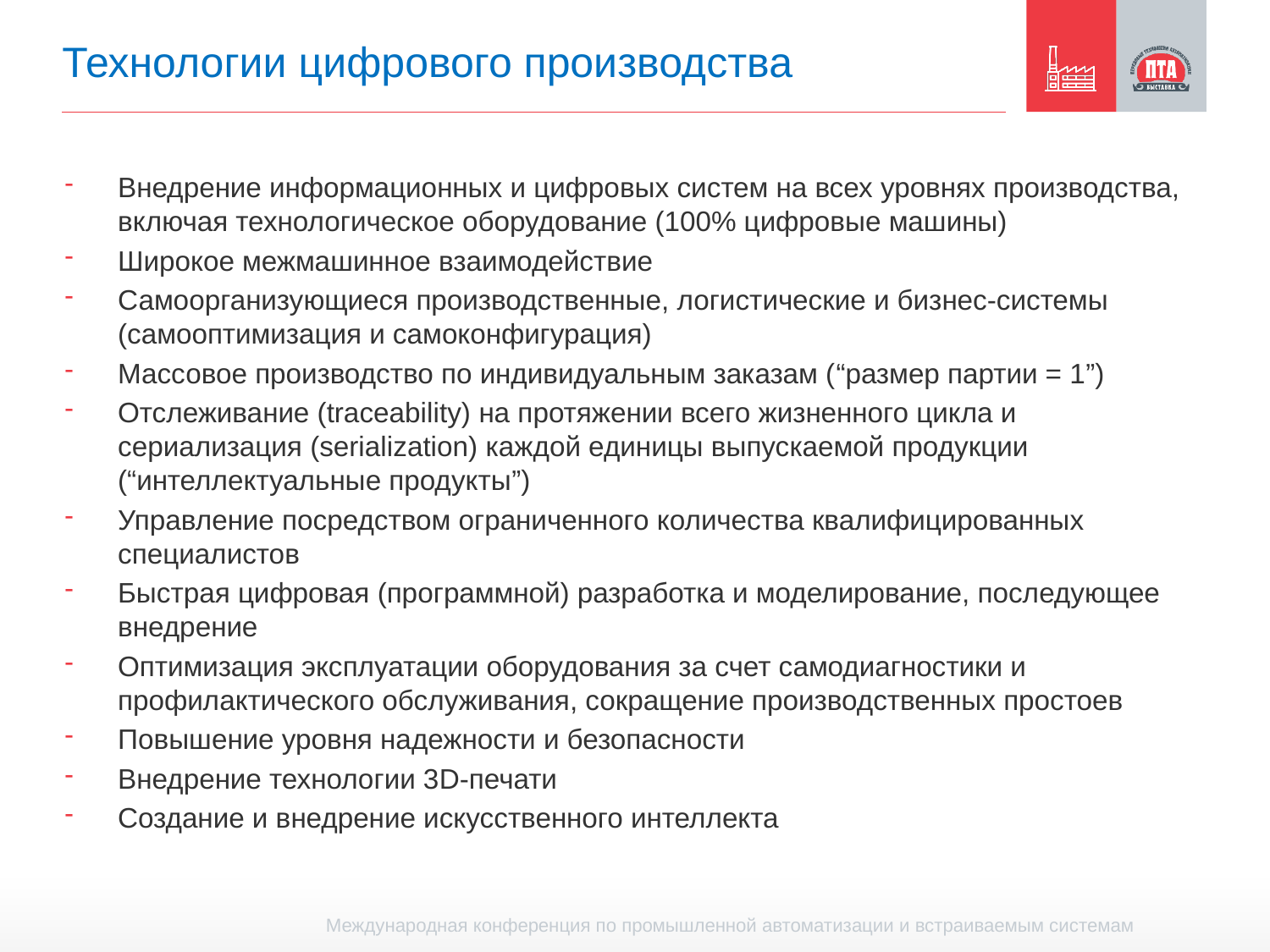

# Технологии цифрового производства
Внедрение информационных и цифровых систем на всех уровнях производства, включая технологическое оборудование (100% цифровые машины)
Широкое межмашинное взаимодействие
Самоорганизующиеся производственные, логистические и бизнес-системы (самооптимизация и самоконфигурация)
Массовое производство по индивидуальным заказам (“размер партии = 1”)
Отслеживание (traceability) на протяжении всего жизненного цикла и сериализация (serialization) каждой единицы выпускаемой продукции (“интеллектуальные продукты”)
Управление посредством ограниченного количества квалифицированных специалистов
Быстрая цифровая (программной) разработка и моделирование, последующее внедрение
Оптимизация эксплуатации оборудования за счет самодиагностики и профилактического обслуживания, сокращение производственных простоев
Повышение уровня надежности и безопасности
Внедрение технологии 3D-печати
Создание и внедрение искусственного интеллекта